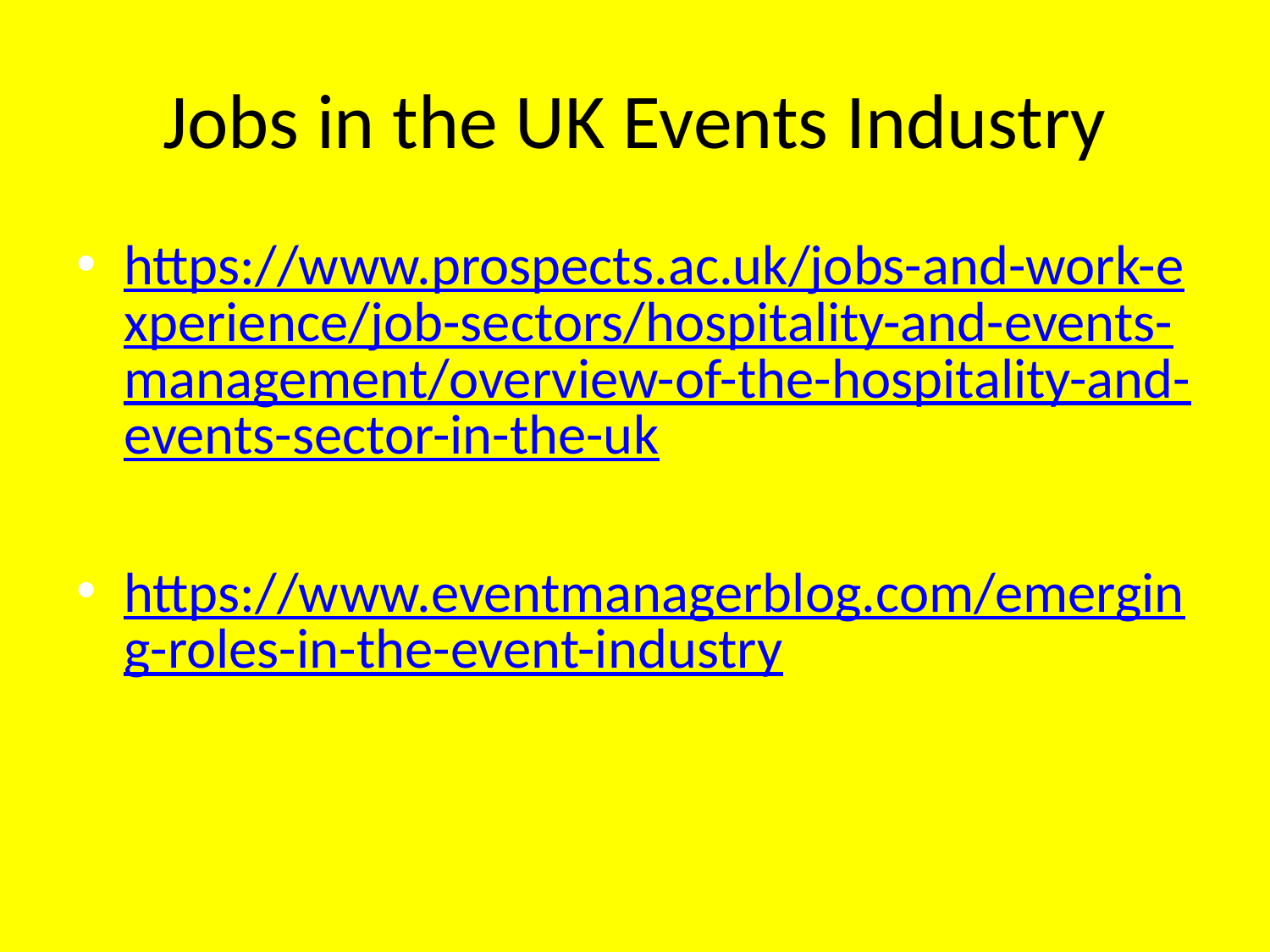

# Jobs in the UK Events Industry
https://www.prospects.ac.uk/jobs-and-work-experience/job-sectors/hospitality-and-events-management/overview-of-the-hospitality-and-events-sector-in-the-uk

https://www.eventmanagerblog.com/emerging-roles-in-the-event-industry